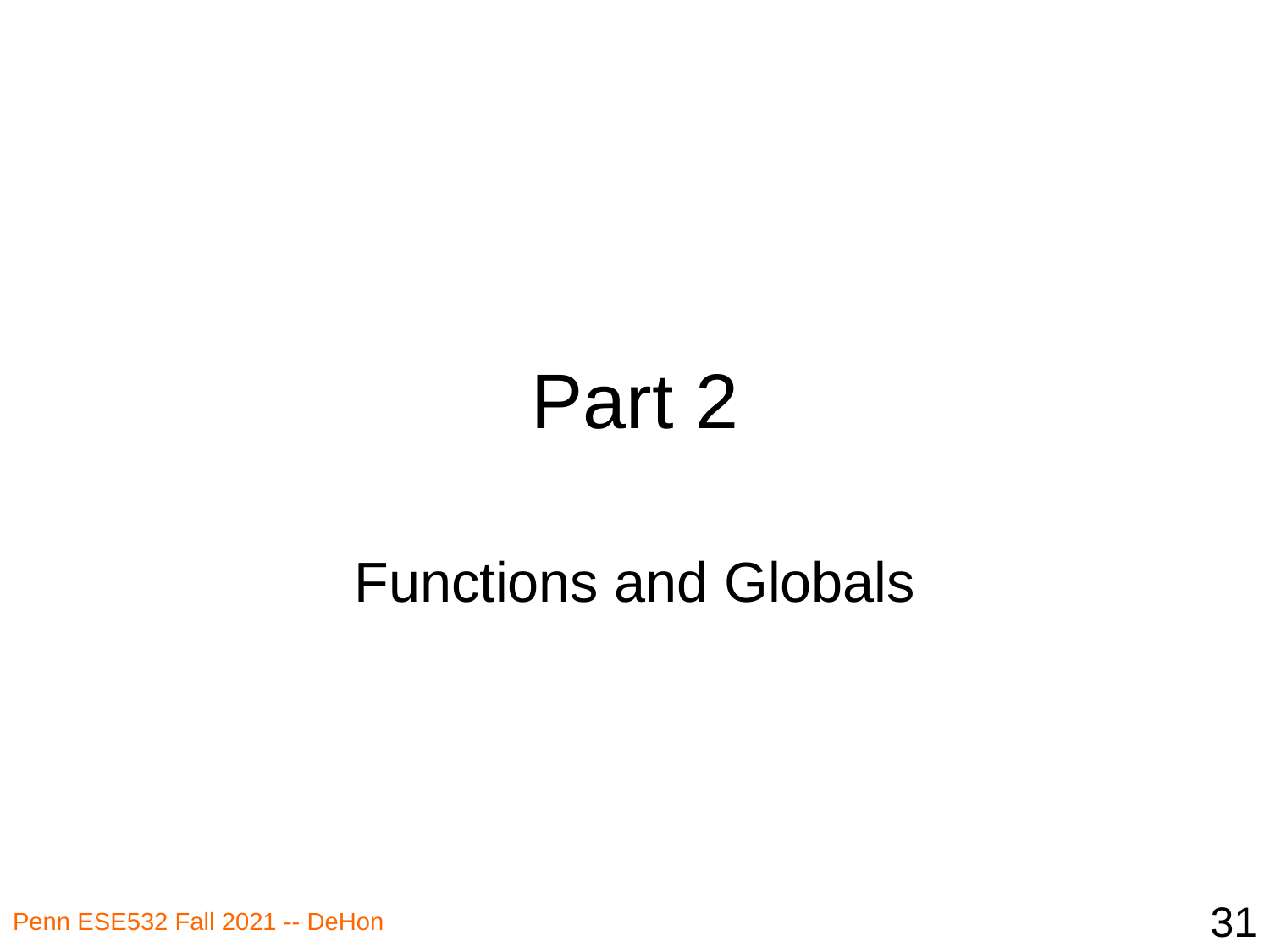

# Part 2
Functions and Globals
31
Penn ESE532 Fall 2021 -- DeHon